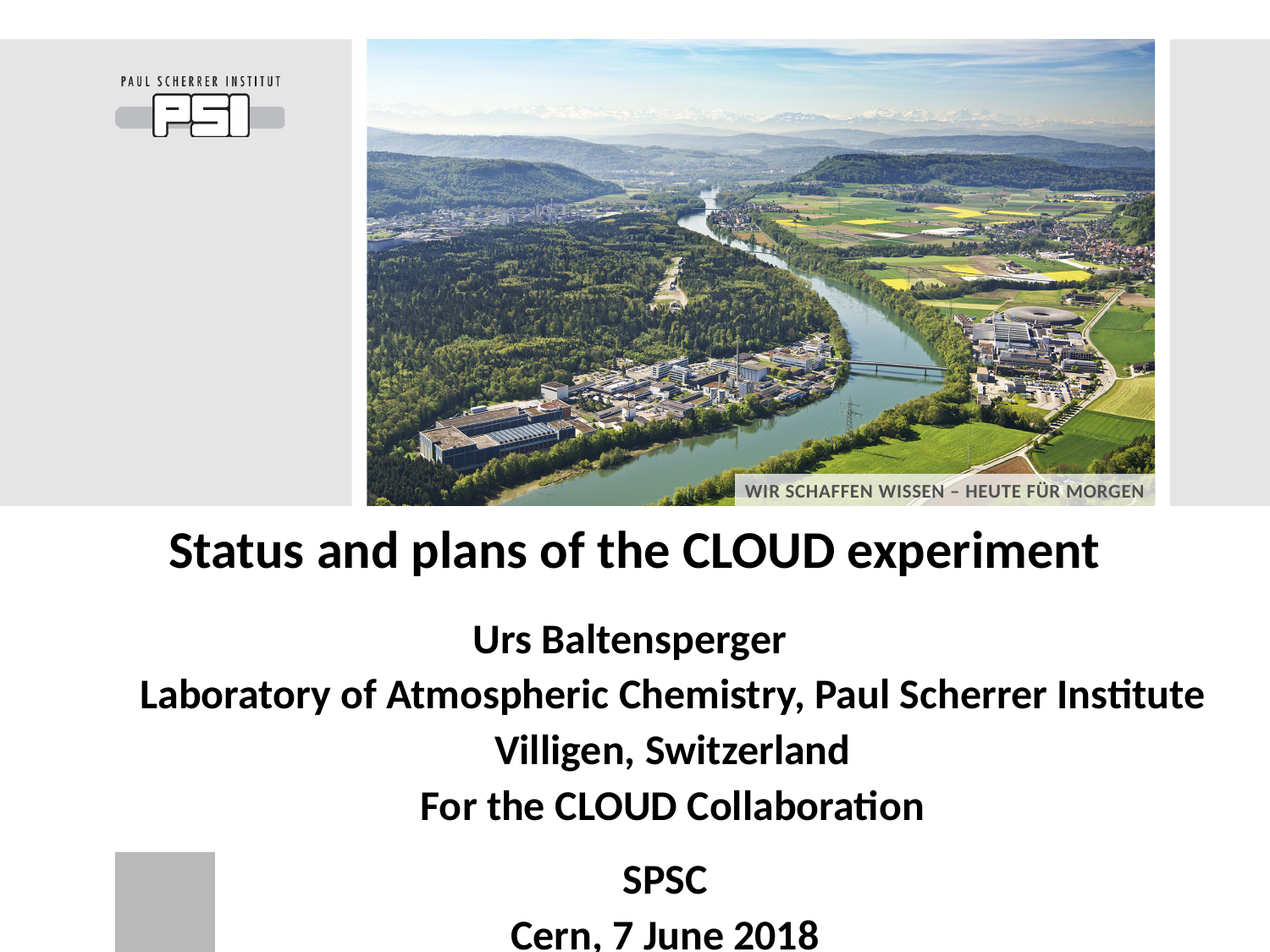

# Status and plans of the CLOUD experiment
Urs Baltensperger
Laboratory of Atmospheric Chemistry, Paul Scherrer Institute
Villigen, Switzerland
For the CLOUD Collaboration
SPSC
Cern, 7 June 2018